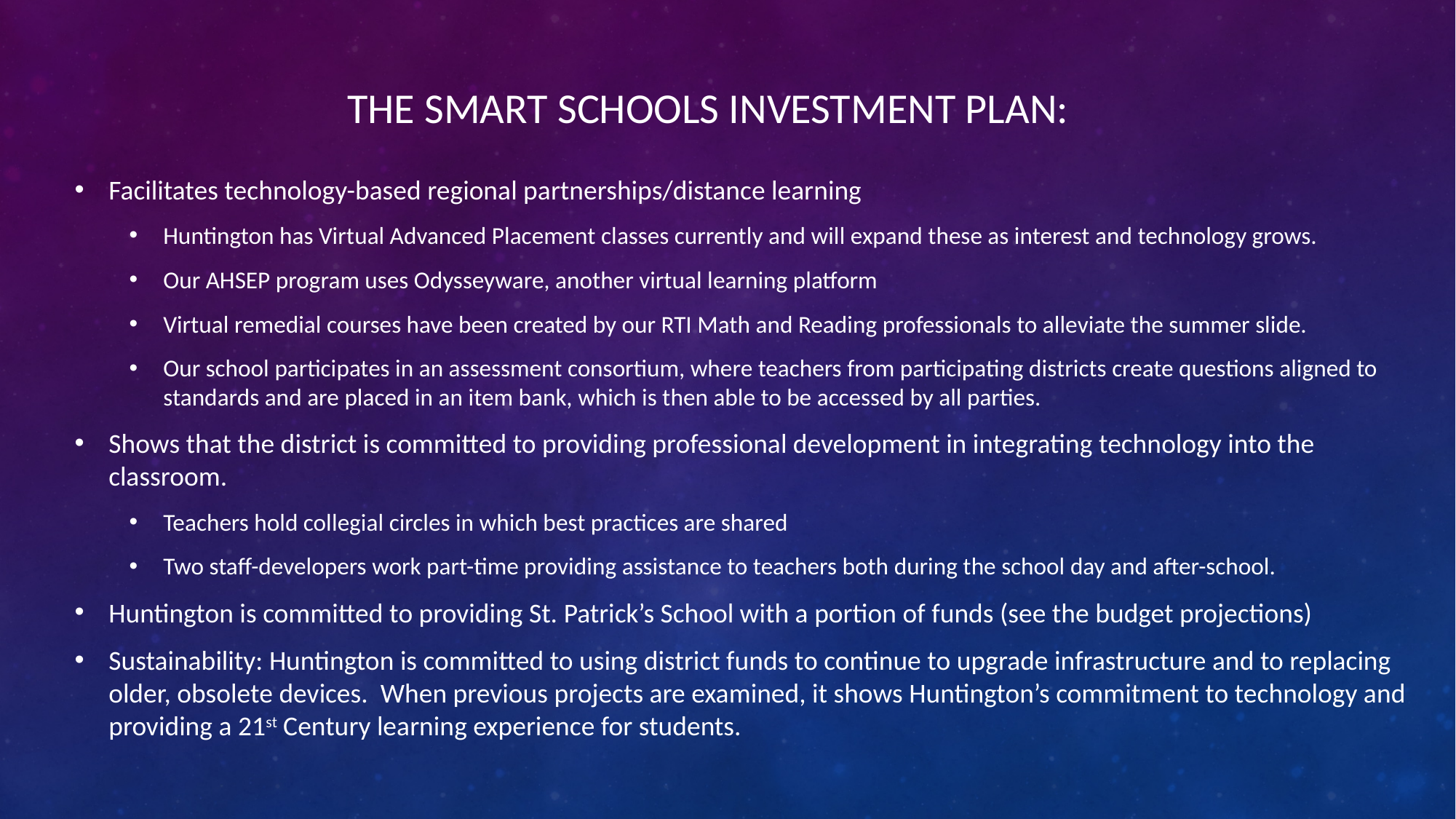

the Smart Schools Investment plan:
Facilitates technology-based regional partnerships/distance learning
Huntington has Virtual Advanced Placement classes currently and will expand these as interest and technology grows.
Our AHSEP program uses Odysseyware, another virtual learning platform
Virtual remedial courses have been created by our RTI Math and Reading professionals to alleviate the summer slide.
Our school participates in an assessment consortium, where teachers from participating districts create questions aligned to standards and are placed in an item bank, which is then able to be accessed by all parties.
Shows that the district is committed to providing professional development in integrating technology into the classroom.
Teachers hold collegial circles in which best practices are shared
Two staff-developers work part-time providing assistance to teachers both during the school day and after-school.
Huntington is committed to providing St. Patrick’s School with a portion of funds (see the budget projections)
Sustainability: Huntington is committed to using district funds to continue to upgrade infrastructure and to replacing older, obsolete devices.  When previous projects are examined, it shows Huntington’s commitment to technology and providing a 21st Century learning experience for students.